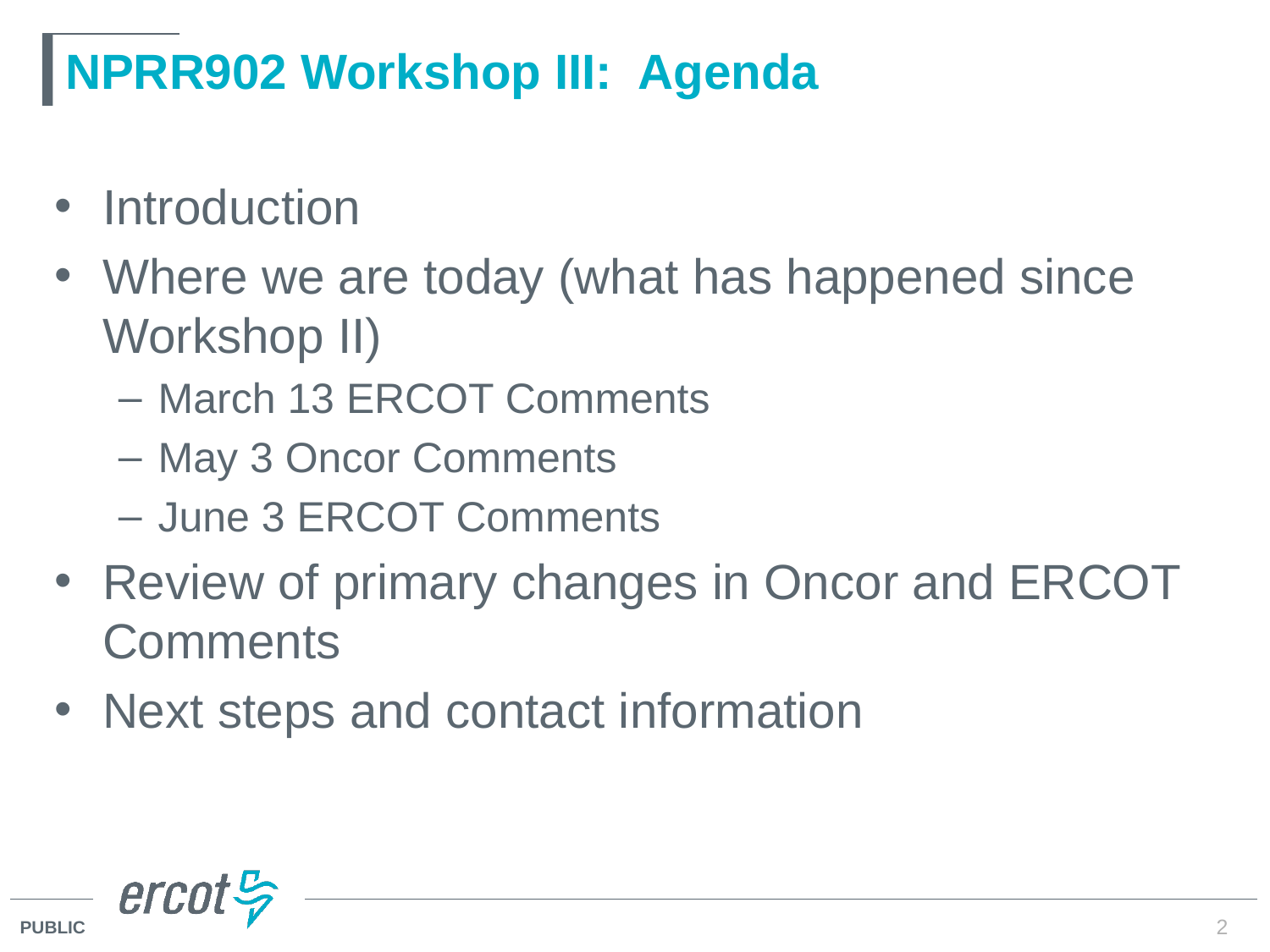

# NPRR902 Workshop III:  Agenda
Introduction
Where we are today (what has happened since Workshop II)
March 13 ERCOT Comments
May 3 Oncor Comments
June 3 ERCOT Comments
Review of primary changes in Oncor and ERCOT Comments
Next steps and contact information

2